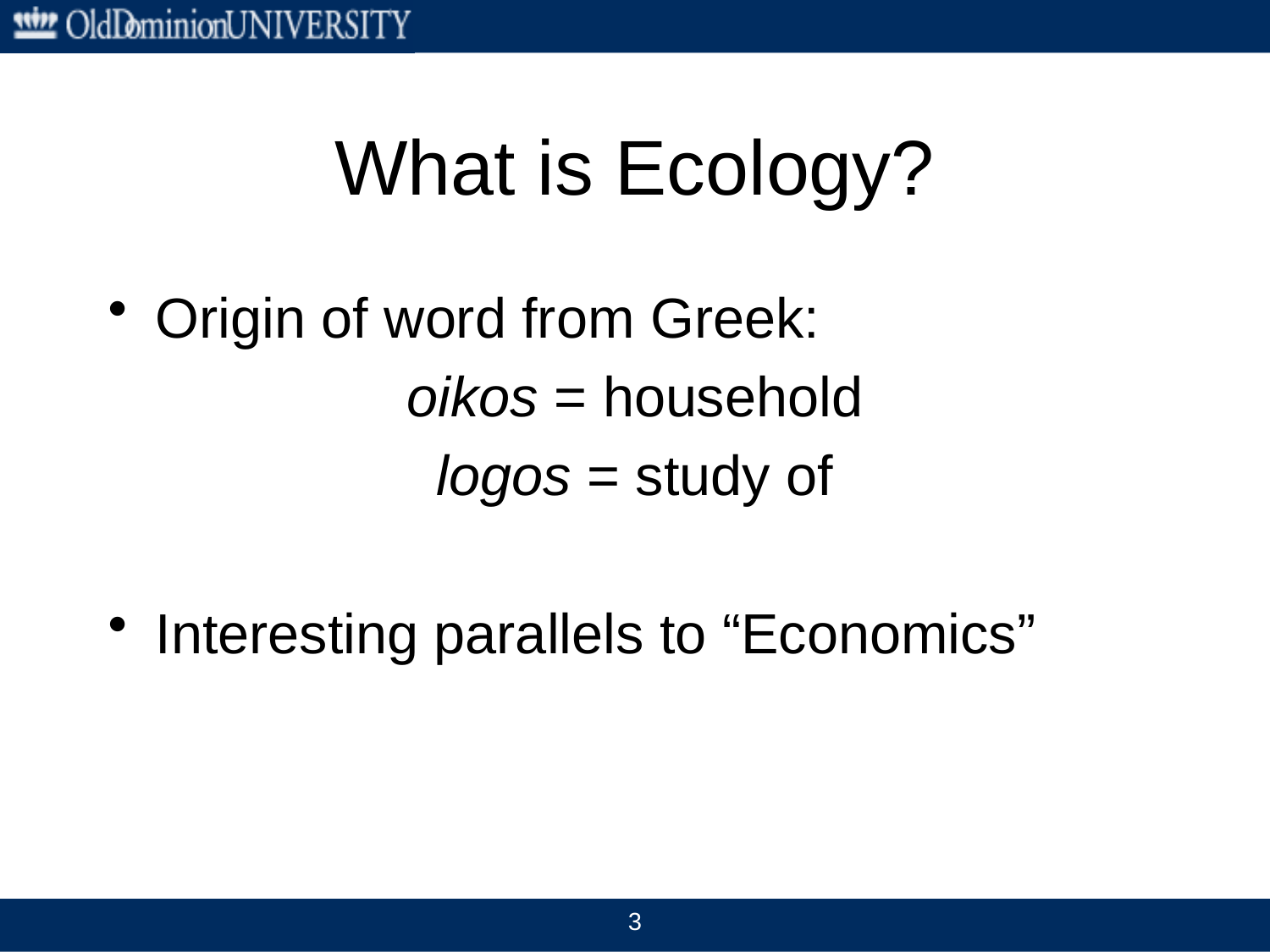

# What is Ecology?
Origin of word from Greek:
oikos = household
logos = study of

Interesting parallels to “Economics”
3